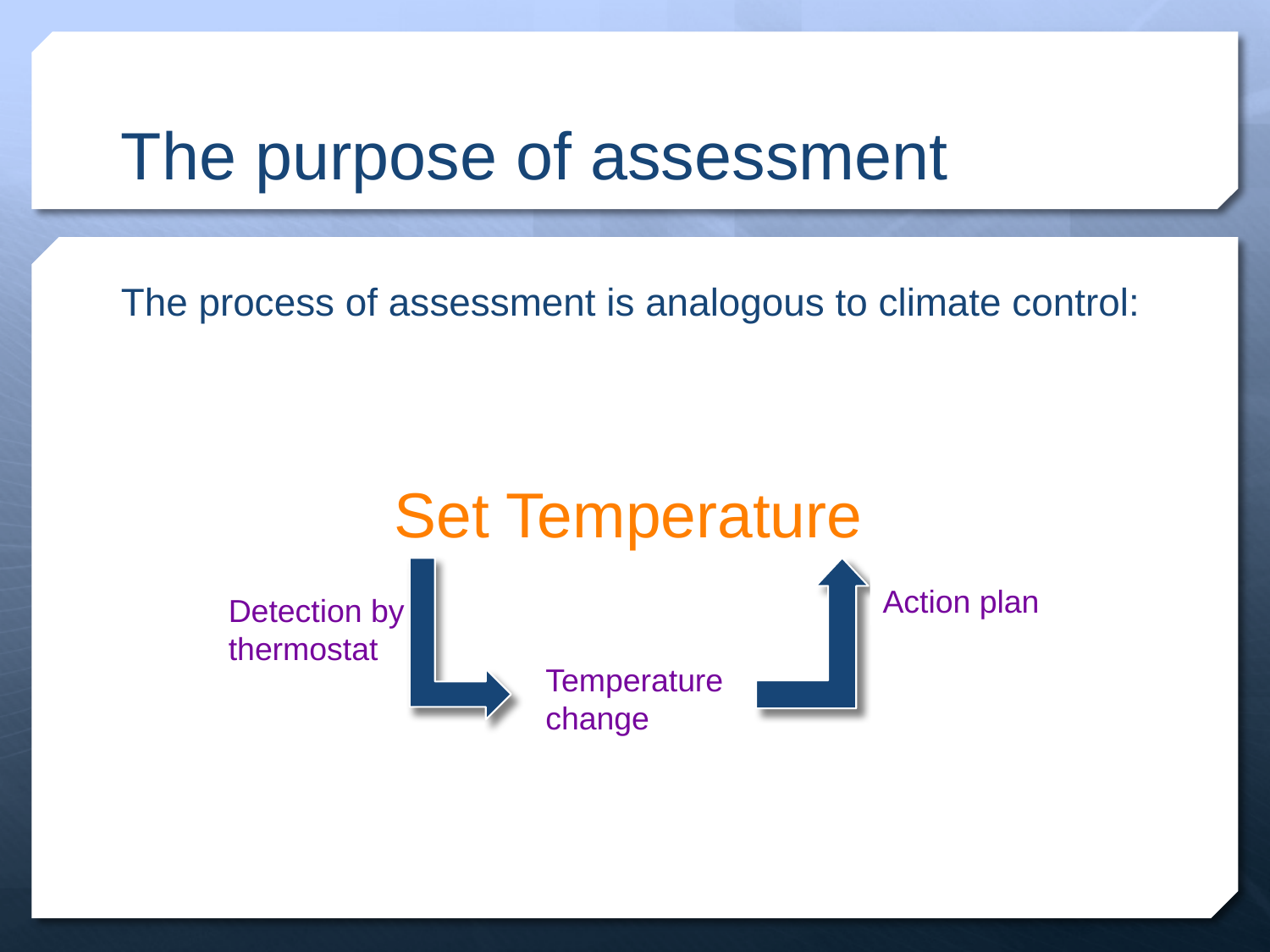

# The purpose of assessment
The process of assessment is analogous to climate control:
Set Temperature

Action plan
Detection by thermostat

Temperature
change